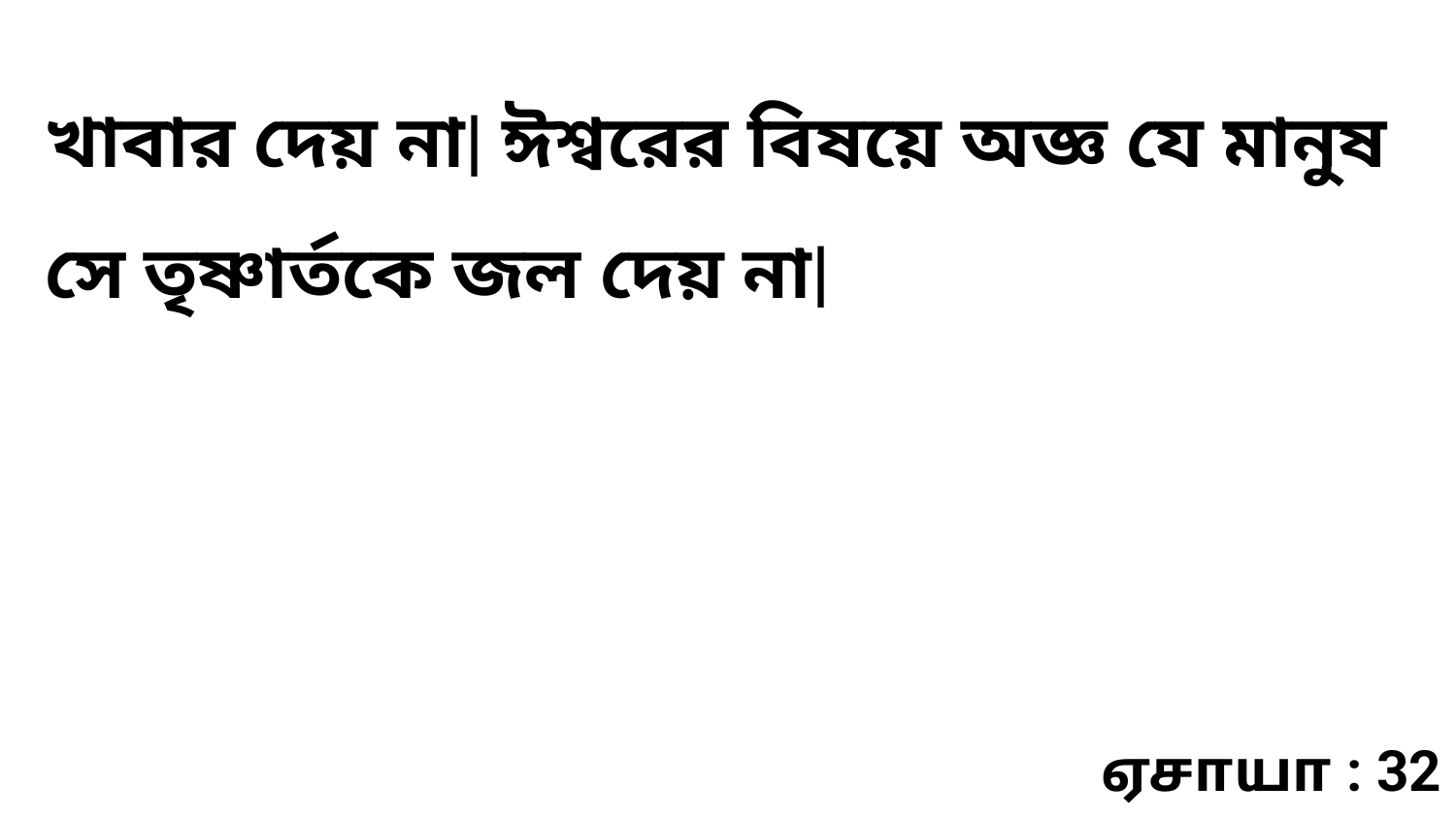

খাবার দেয় না| ঈশ্বরের বিষয়ে অজ্ঞ যে মানুষ সে তৃষ্ণার্তকে জল দেয় না|
ஏசாயா : 32